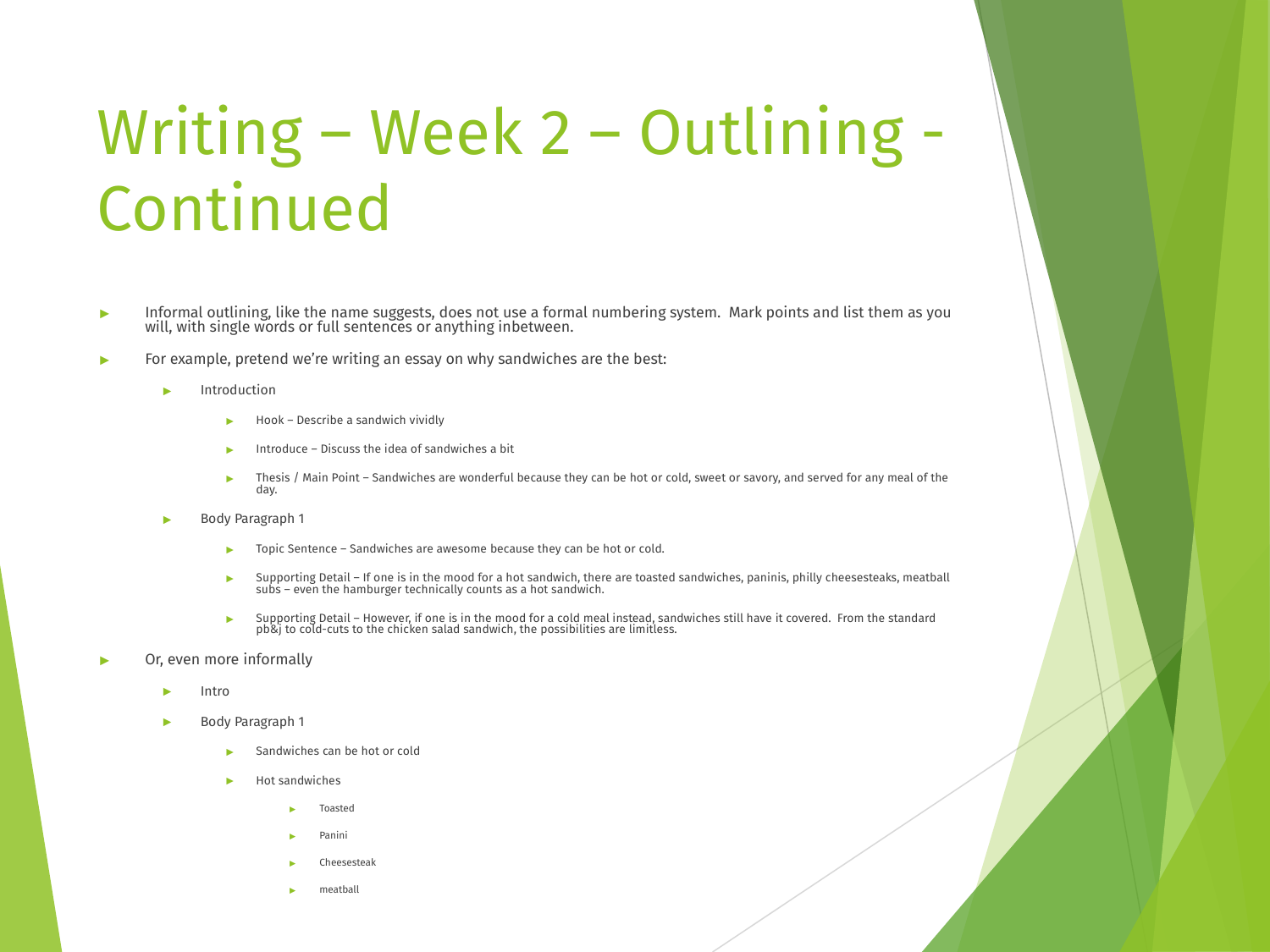

# Writing – Week 2 – Outlining - Continued
Informal outlining, like the name suggests, does not use a formal numbering system.  Mark points and list them as you will, with single words or full sentences or anything inbetween.
For example, pretend we’re writing an essay on why sandwiches are the best:
Introduction
Hook – Describe a sandwich vividly
Introduce – Discuss the idea of sandwiches a bit
Thesis / Main Point – Sandwiches are wonderful because they can be hot or cold, sweet or savory, and served for any meal of the day.
Body Paragraph 1
Topic Sentence – Sandwiches are awesome because they can be hot or cold.
Supporting Detail – If one is in the mood for a hot sandwich, there are toasted sandwiches, paninis, philly cheesesteaks, meatball subs – even the hamburger technically counts as a hot sandwich.
Supporting Detail – However, if one is in the mood for a cold meal instead, sandwiches still have it covered.  From the standard pb&j to cold-cuts to the chicken salad sandwich, the possibilities are limitless.
Or, even more informally
Intro
Body Paragraph 1
Sandwiches can be hot or cold
Hot sandwiches
Toasted
Panini
Cheesesteak
meatball